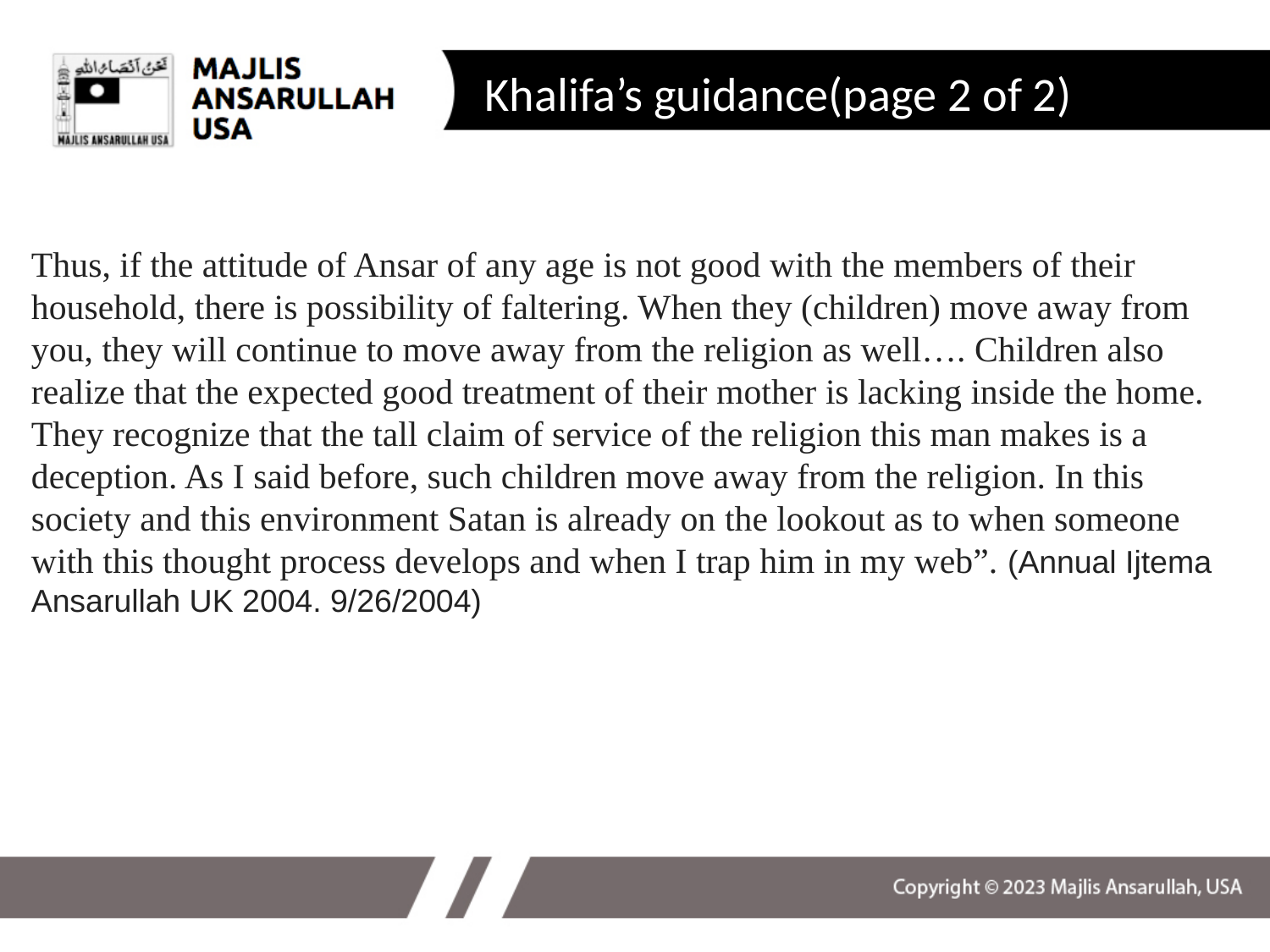

# Khalifa’s guidance(page 2 of 2)
Thus, if the attitude of Ansar of any age is not good with the members of their household, there is possibility of faltering. When they (children) move away from you, they will continue to move away from the religion as well…. Children also realize that the expected good treatment of their mother is lacking inside the home. They recognize that the tall claim of service of the religion this man makes is a deception. As I said before, such children move away from the religion. In this society and this environment Satan is already on the lookout as to when someone with this thought process develops and when I trap him in my web”. (Annual Ijtema Ansarullah UK 2004. 9/26/2004)